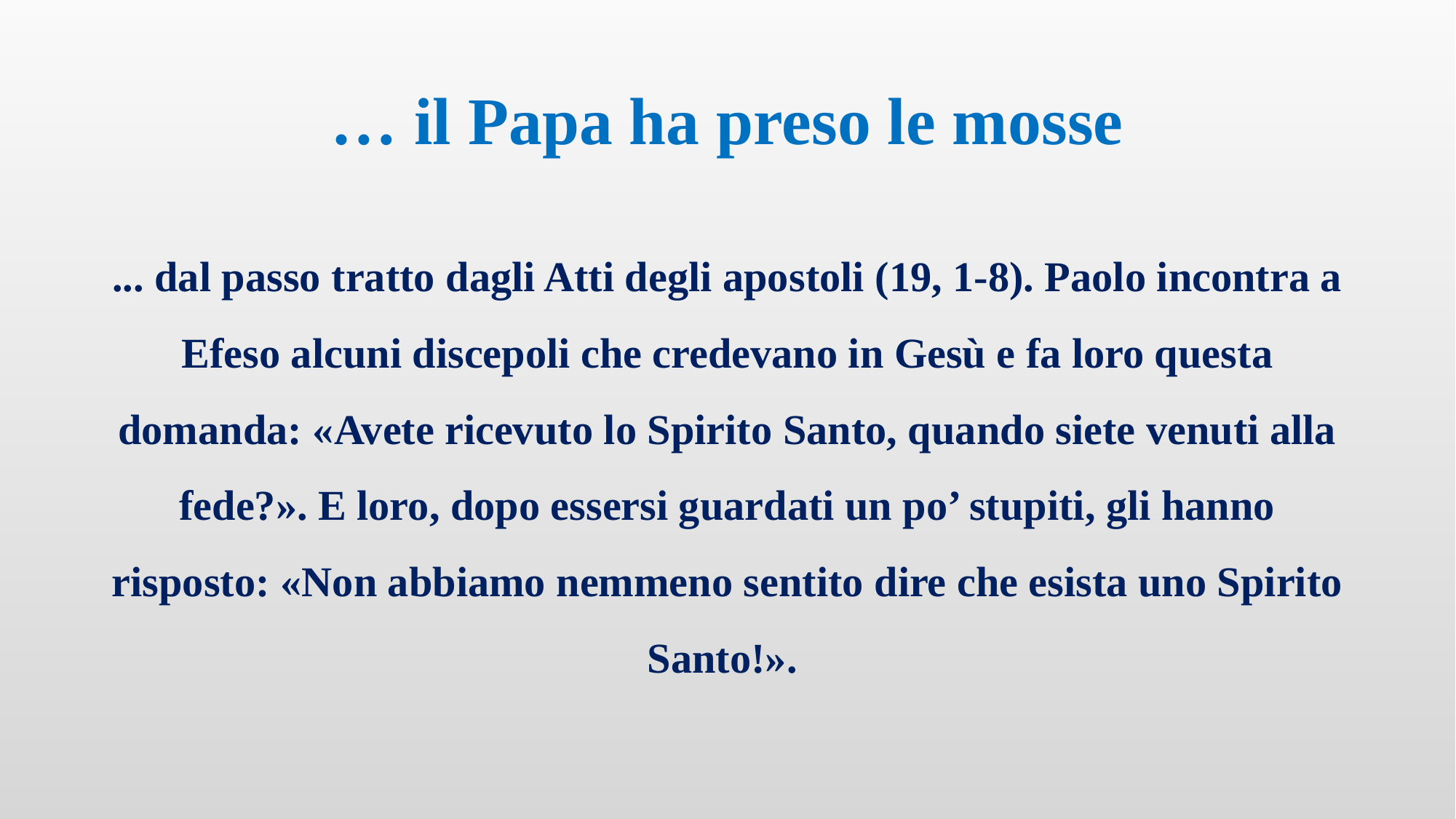

# … il Papa ha preso le mosse
... dal passo tratto dagli Atti degli apostoli (19, 1-8). Paolo incontra a Efeso alcuni discepoli che credevano in Gesù e fa loro questa domanda: «Avete ricevuto lo Spirito Santo, quando siete venuti alla fede?». E loro, dopo essersi guardati un po’ stupiti, gli hanno risposto: «Non abbiamo nemmeno sentito dire che esista uno Spirito Santo!».